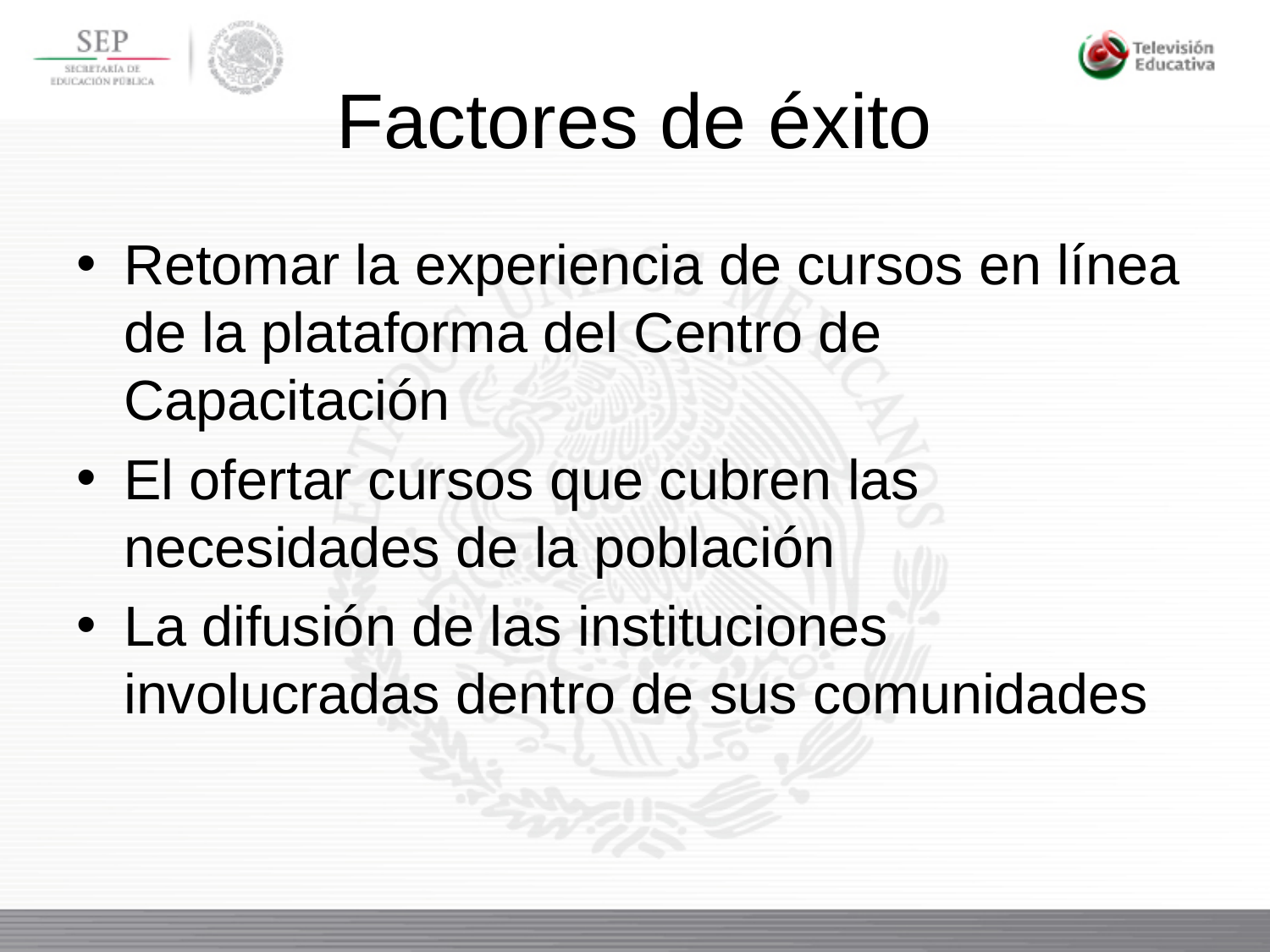

# Factores de éxito
Retomar la experiencia de cursos en línea de la plataforma del Centro de Capacitación
El ofertar cursos que cubren las necesidades de la población
La difusión de las instituciones involucradas dentro de sus comunidades